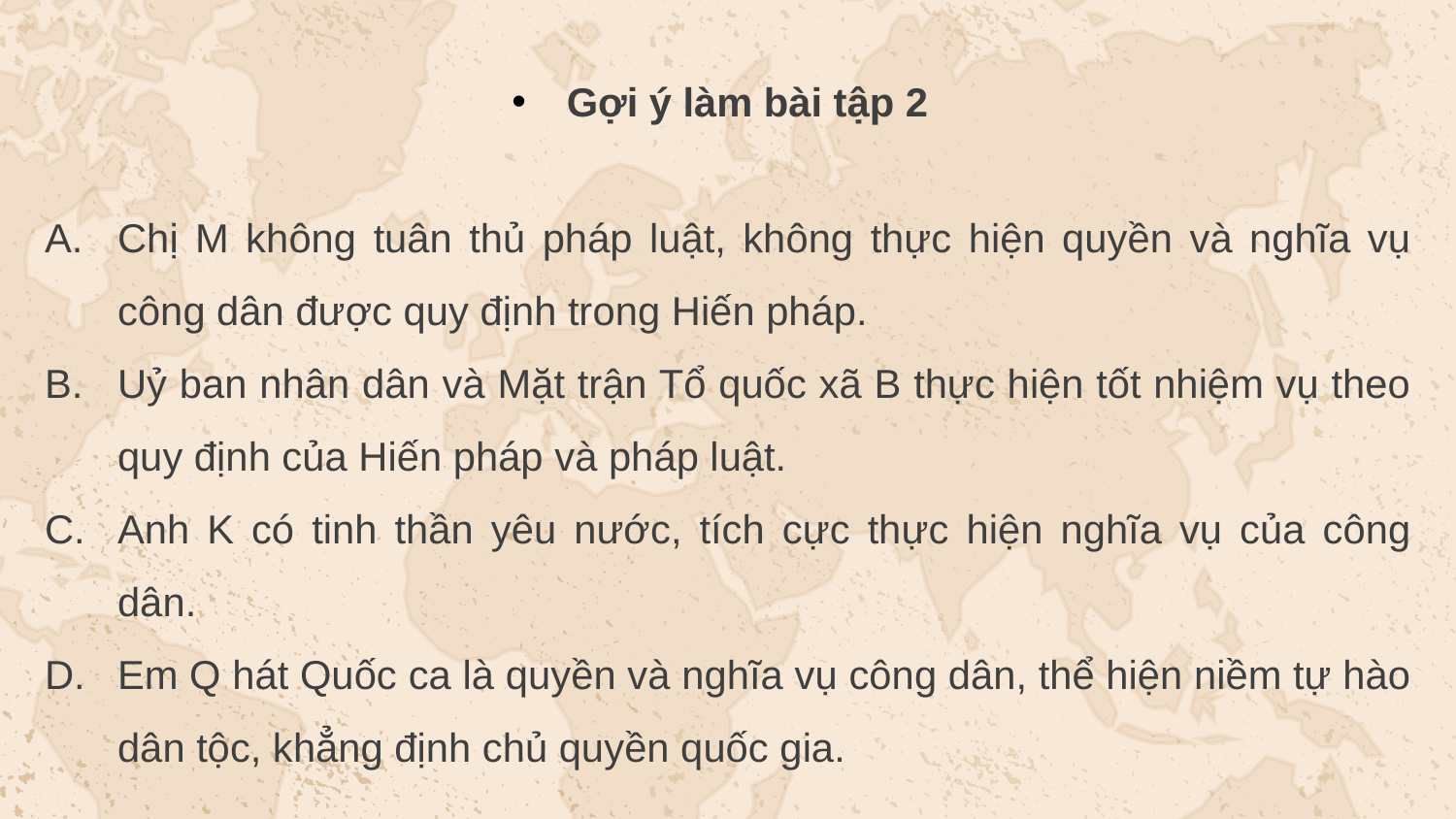

Gợi ý làm bài tập 2
Chị M không tuân thủ pháp luật, không thực hiện quyền và nghĩa vụ công dân được quy định trong Hiến pháp.
Uỷ ban nhân dân và Mặt trận Tổ quốc xã B thực hiện tốt nhiệm vụ theo quy định của Hiến pháp và pháp luật.
Anh K có tinh thần yêu nước, tích cực thực hiện nghĩa vụ của công dân.
Em Q hát Quốc ca là quyền và nghĩa vụ công dân, thể hiện niềm tự hào dân tộc, khẳng định chủ quyền quốc gia.